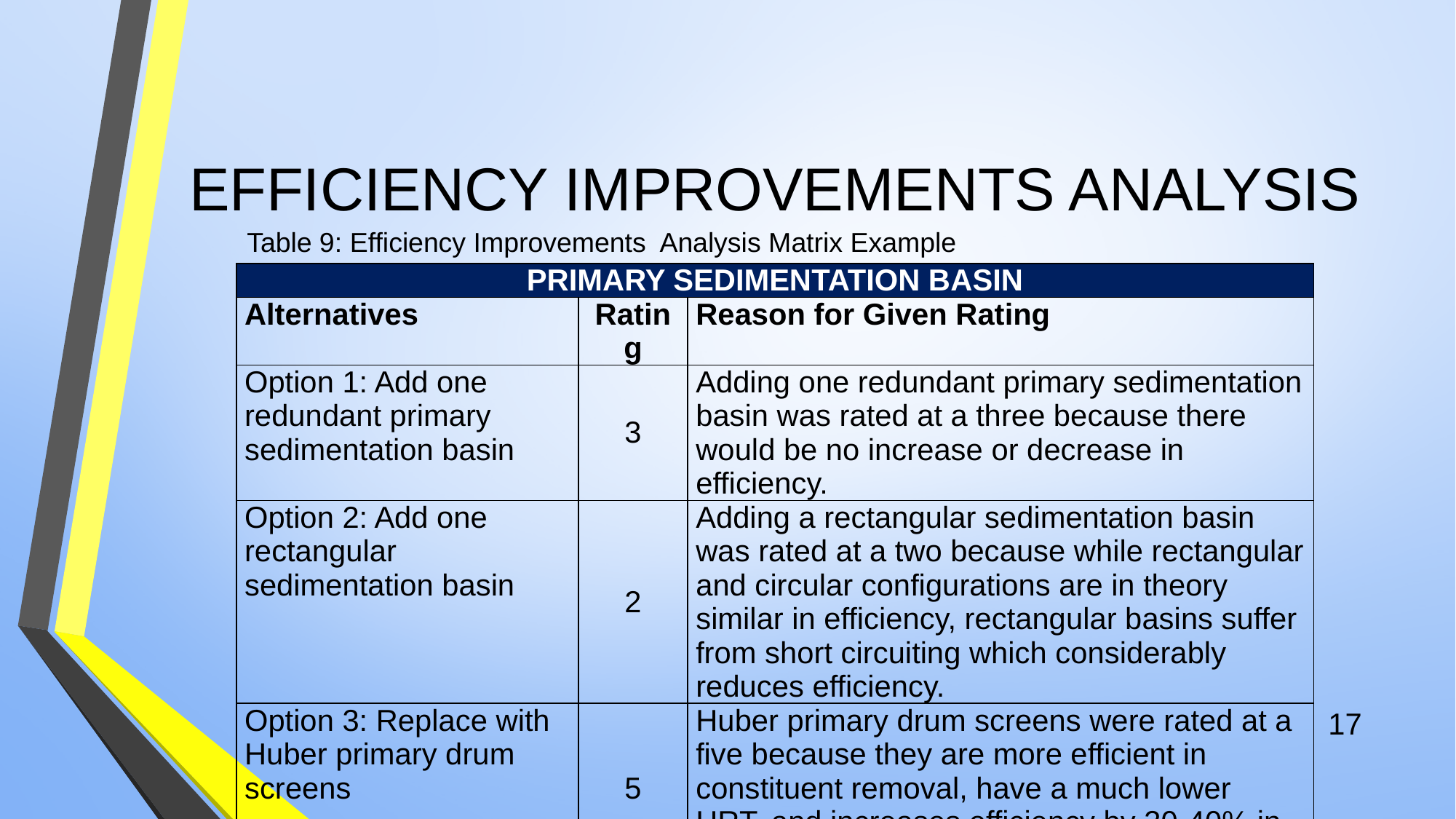

# EFFICIENCY IMPROVEMENTS ANALYSIS
Table 9: Efficiency Improvements  Analysis Matrix Example
| PRIMARY SEDIMENTATION BASIN |  |  |
| --- | --- | --- |
| Alternatives | Rating | Reason for Given Rating |
| Option 1: Add one redundant primary sedimentation basin | 3 | Adding one redundant primary sedimentation basin was rated at a three because there would be no increase or decrease in efficiency. |
| Option 2: Add one rectangular sedimentation basin | 2 | Adding a rectangular sedimentation basin was rated at a two because while rectangular and circular configurations are in theory similar in efficiency, rectangular basins suffer from short circuiting which considerably reduces efficiency. |
| Option 3: Replace with Huber primary drum screens | 5 | Huber primary drum screens were rated at a five because they are more efficient in constituent removal, have a much lower HRT, and increases efficiency by 30-40% in the aeration basins. |
17